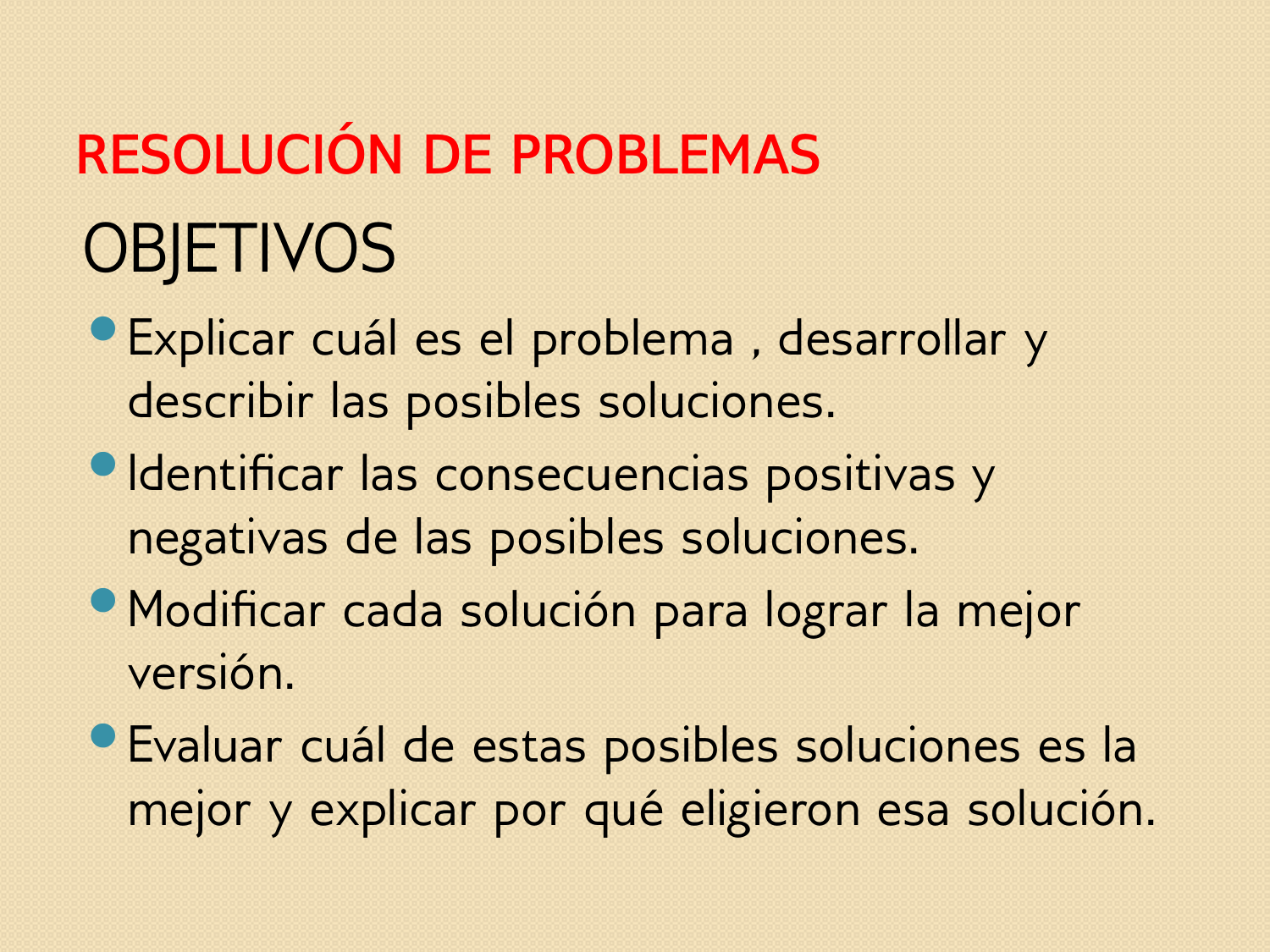

# RESOLUCIÓN DE PROBLEMAS
OBJETIVOS
Explicar cuál es el problema , desarrollar y describir las posibles soluciones.
Identificar las consecuencias positivas y negativas de las posibles soluciones.
Modificar cada solución para lograr la mejor versión.
Evaluar cuál de estas posibles soluciones es la mejor y explicar por qué eligieron esa solución.